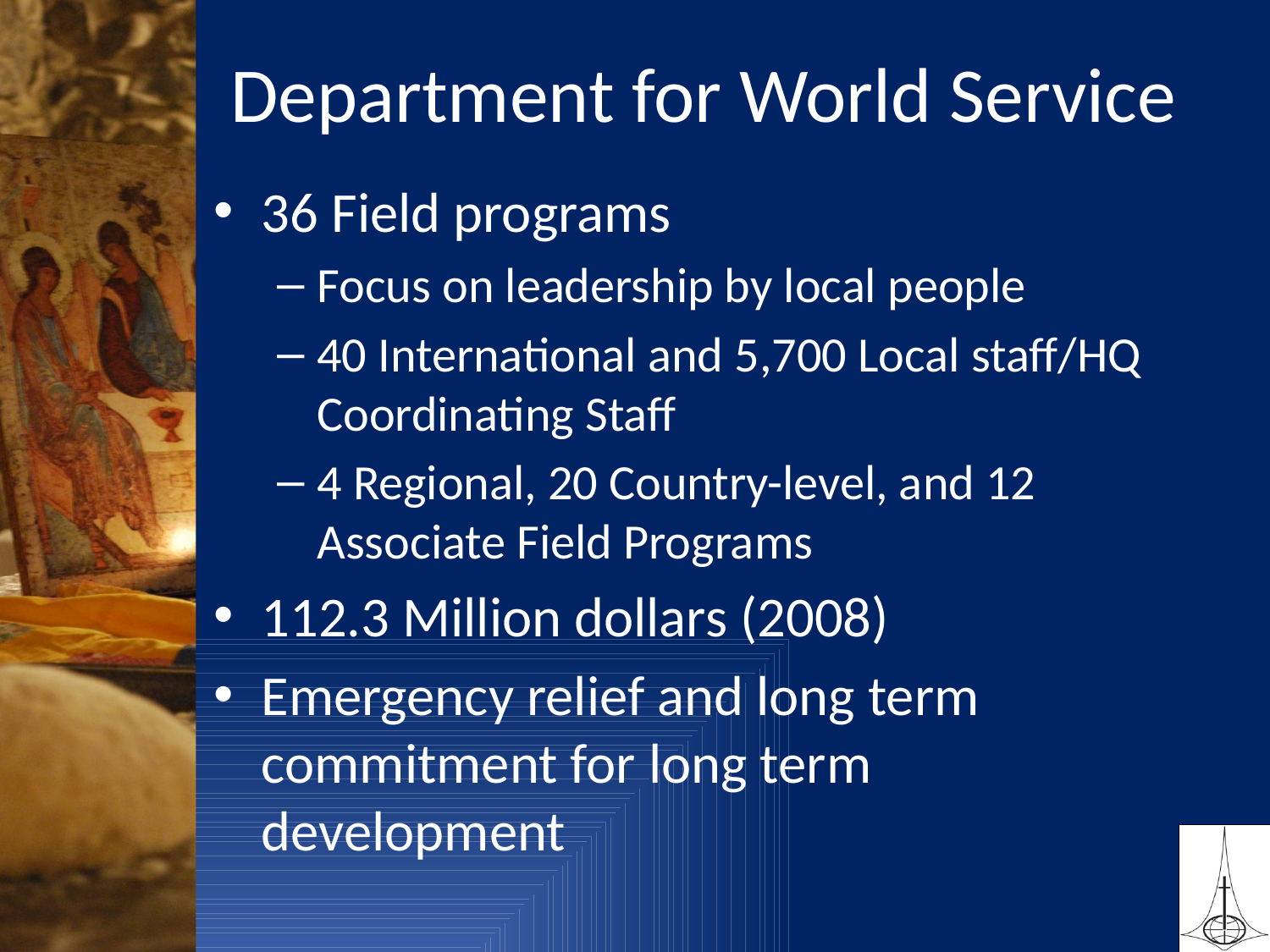

# Department for World Service
36 Field programs
Focus on leadership by local people
40 International and 5,700 Local staff/HQ Coordinating Staff
4 Regional, 20 Country-level, and 12 Associate Field Programs
112.3 Million dollars (2008)
Emergency relief and long term commitment for long term
development